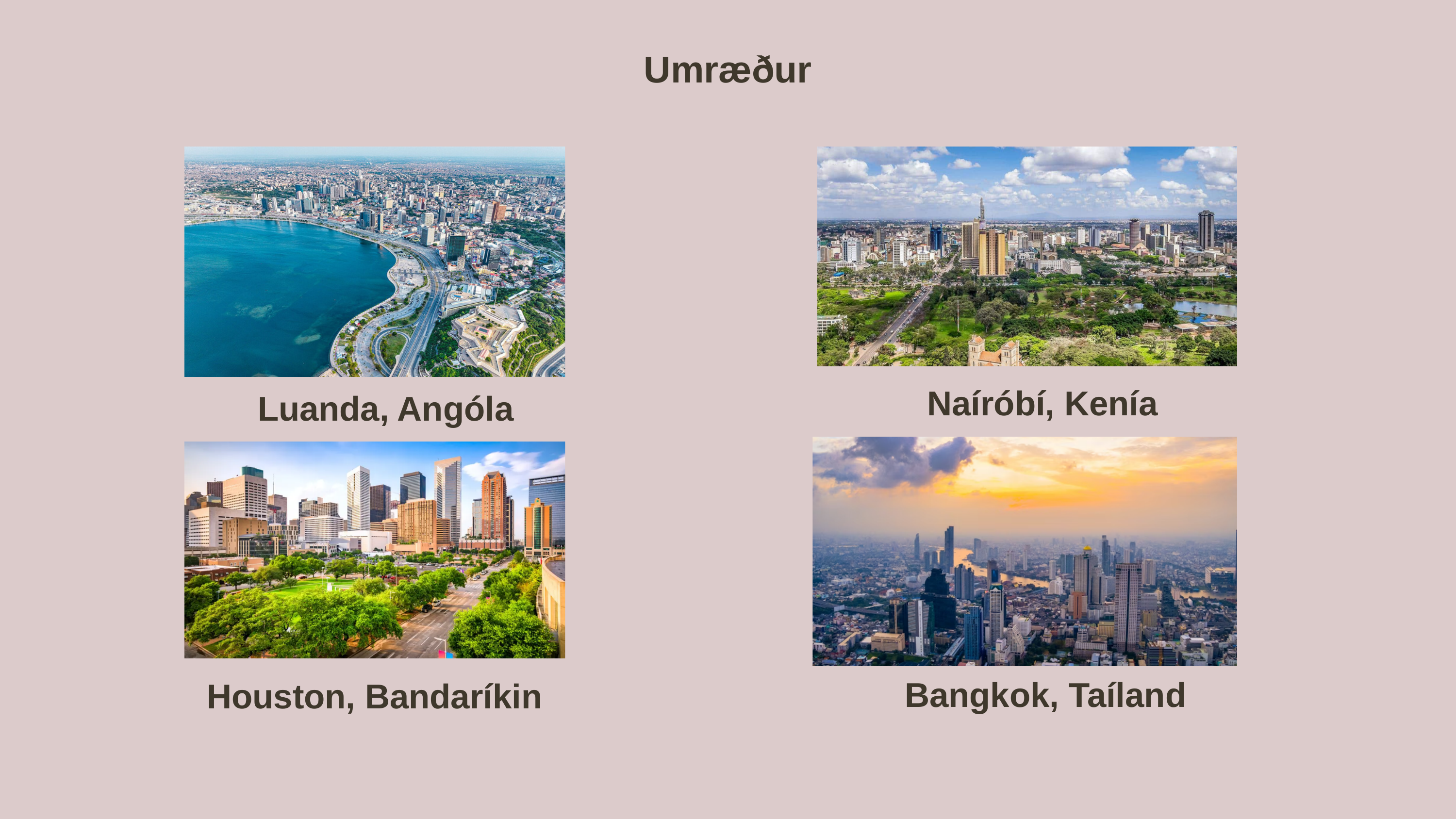

Umræður

Naíróbí, Kenía
Luanda, Angóla

Bangkok, Taíland
Houston, Bandaríkin